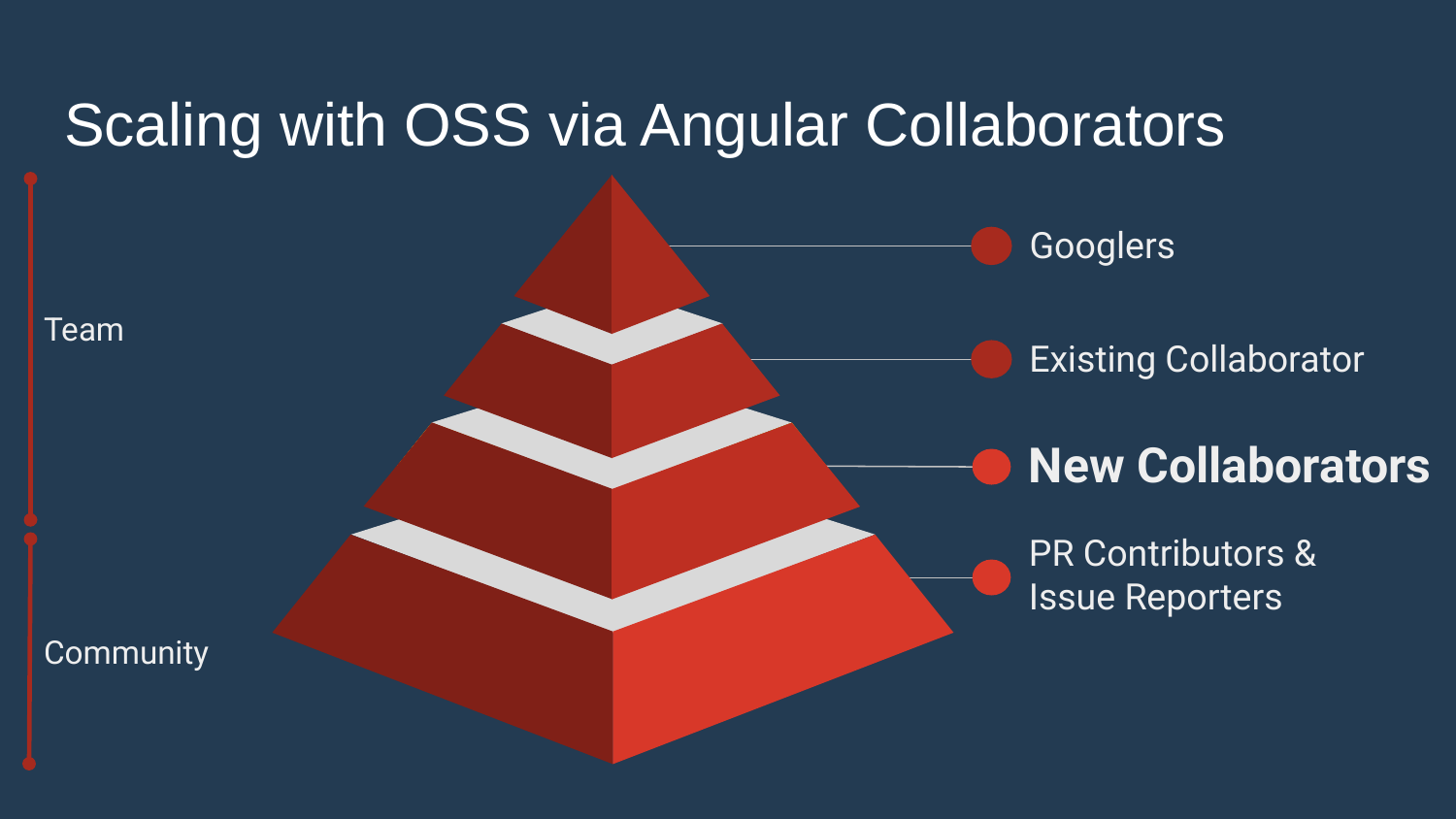

# Scaling with OSS via Angular Collaborators

Googlers

Team
Existing Collaborator

New Collaborators

PR Contributors &
Issue Reporters

Community